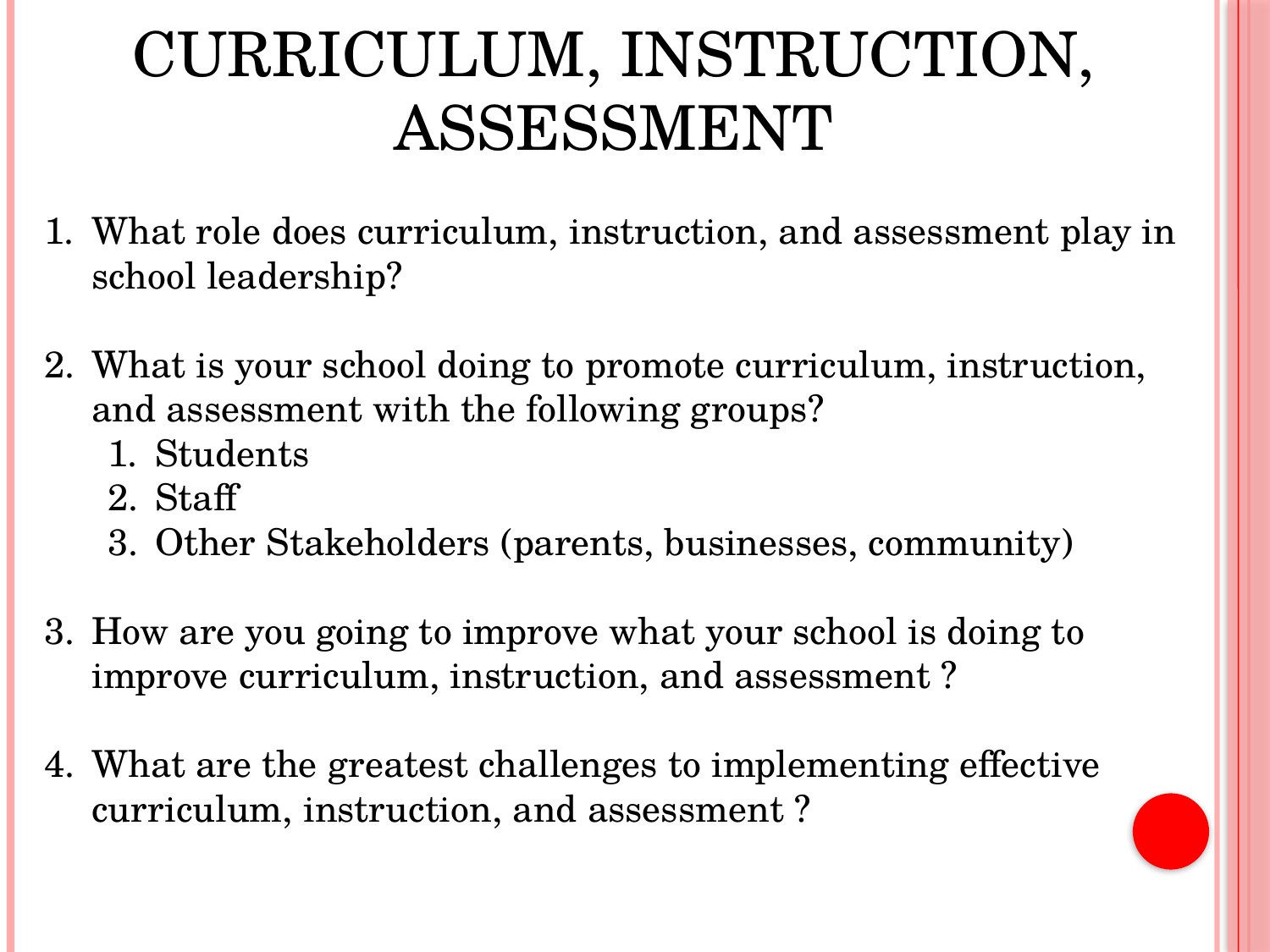

# Curriculum, Instruction, Assessment
What role does curriculum, instruction, and assessment play in school leadership?

What is your school doing to promote curriculum, instruction, and assessment with the following groups?
Students
Staff
Other Stakeholders (parents, businesses, community)

How are you going to improve what your school is doing to improve curriculum, instruction, and assessment ?

What are the greatest challenges to implementing effective curriculum, instruction, and assessment ?